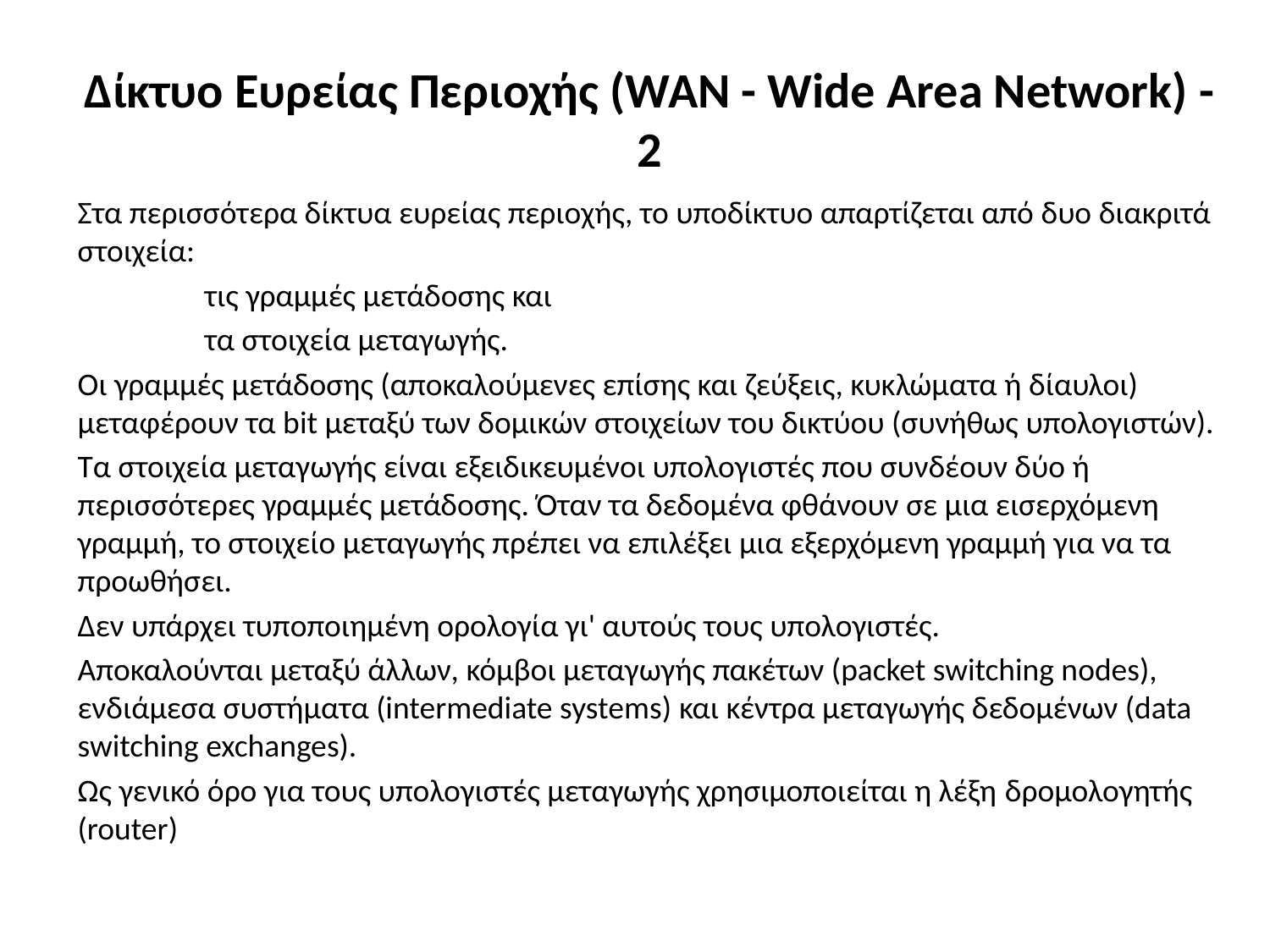

# Δίκτυο Ευρείας Περιοχής (WAN - Wide Area Network) - 2
Στα περισσότερα δίκτυα ευρείας περιοχής, το υποδίκτυο απαρτίζεται από δυο διακριτά στοιχεία:
	τις γραμμές μετάδοσης και
	τα στοιχεία μεταγωγής.
Οι γραμμές μετάδοσης (αποκαλούμενες επίσης και ζεύξεις, κυκλώματα ή δίαυλοι) μεταφέρουν τα bit μεταξύ των δομικών στοιχείων του δικτύου (συνήθως υπολογιστών).
Τα στοιχεία μεταγωγής είναι εξειδικευμένοι υπολογιστές που συνδέουν δύο ή περισσότερες γραμμές μετάδοσης. Όταν τα δεδομένα φθάνουν σε μια εισερχόμενη γραμμή, το στοιχείο μεταγωγής πρέπει να επιλέξει μια εξερχόμενη γραμμή για να τα προωθήσει.
Δεν υπάρχει τυποποιημένη ορολογία γι' αυτούς τους υπολογιστές.
Αποκαλούνται μεταξύ άλλων, κόμβοι μεταγωγής πακέτων (packet switching nodes), ενδιάμεσα συστήματα (intermediate systems) και κέντρα μεταγωγής δεδομένων (data switching exchanges).
Ως γενικό όρο για τους υπολογιστές μεταγωγής χρησιμοποιείται η λέξη δρομολογητής (router)